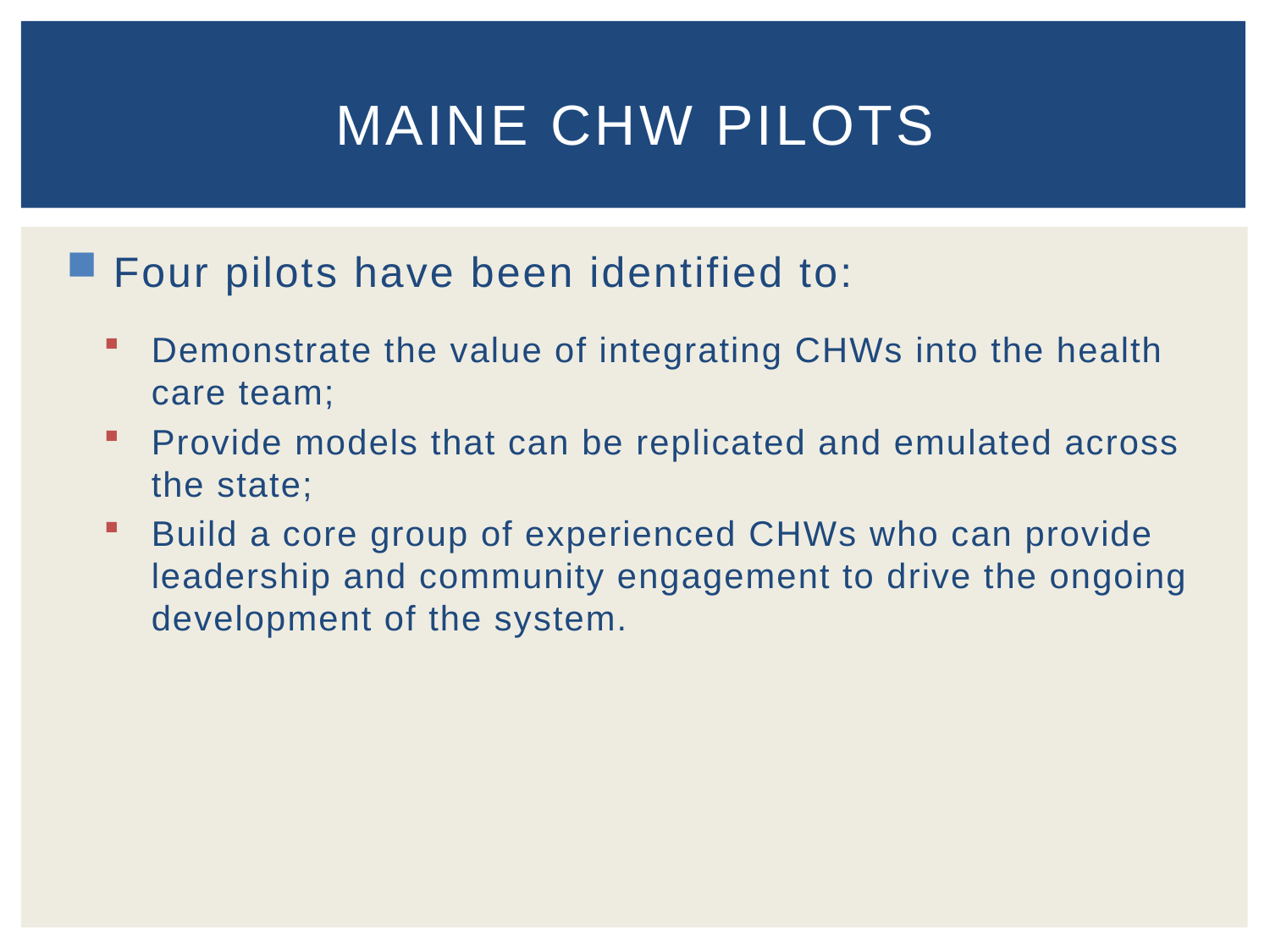

# Maine CHW pilots
Four pilots have been identified to:

Demonstrate the value of integrating CHWs into the health care team;
Provide models that can be replicated and emulated across the state;
Build a core group of experienced CHWs who can provide leadership and community engagement to drive the ongoing development of the system.